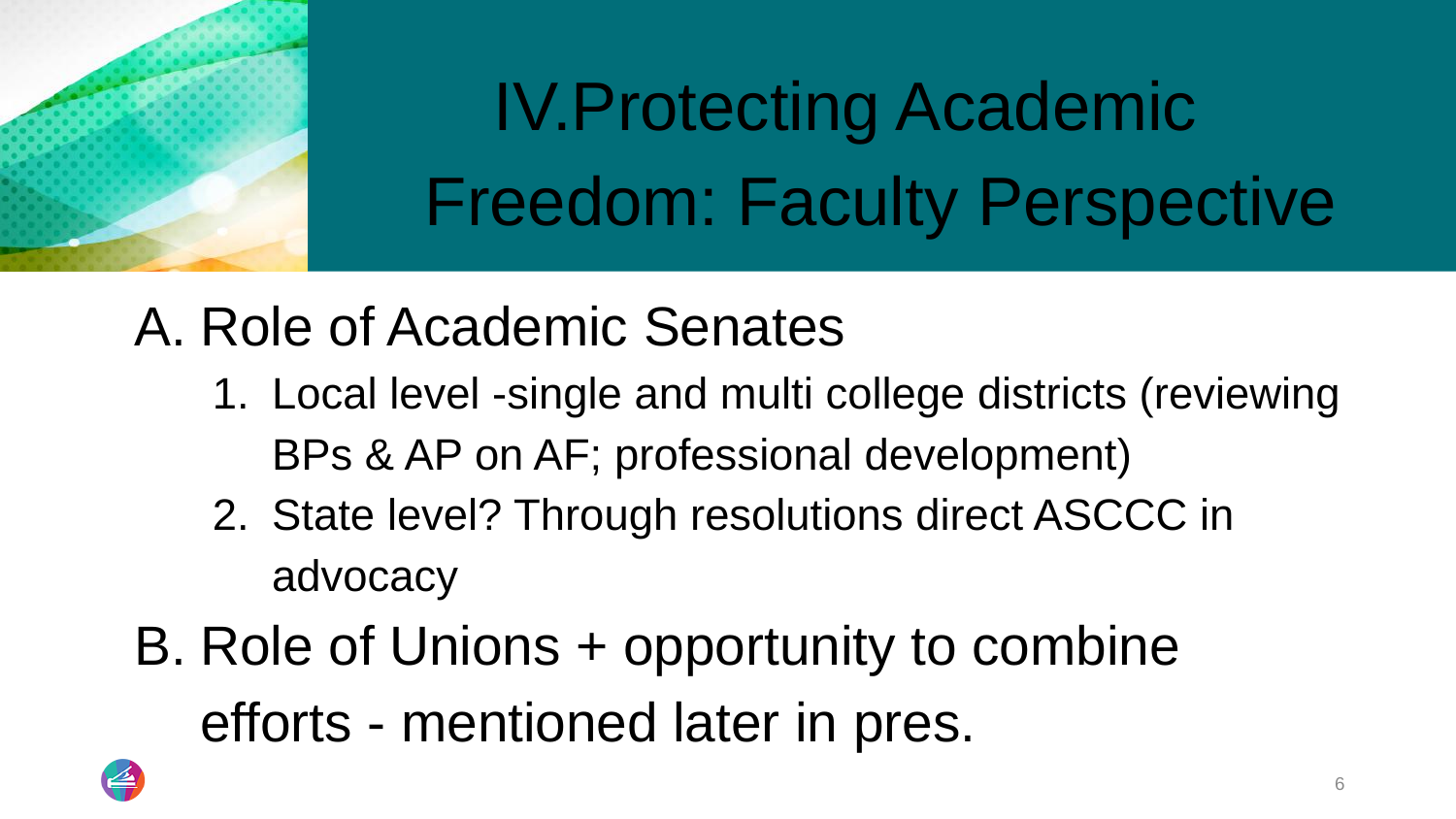

# Protecting Academic Freedom: Faculty Perspective
Role of Academic Senates
Local level -single and multi college districts (reviewing BPs & AP on AF; professional development)
State level? Through resolutions direct ASCCC in advocacy
Role of Unions + opportunity to combine efforts - mentioned later in pres.
6